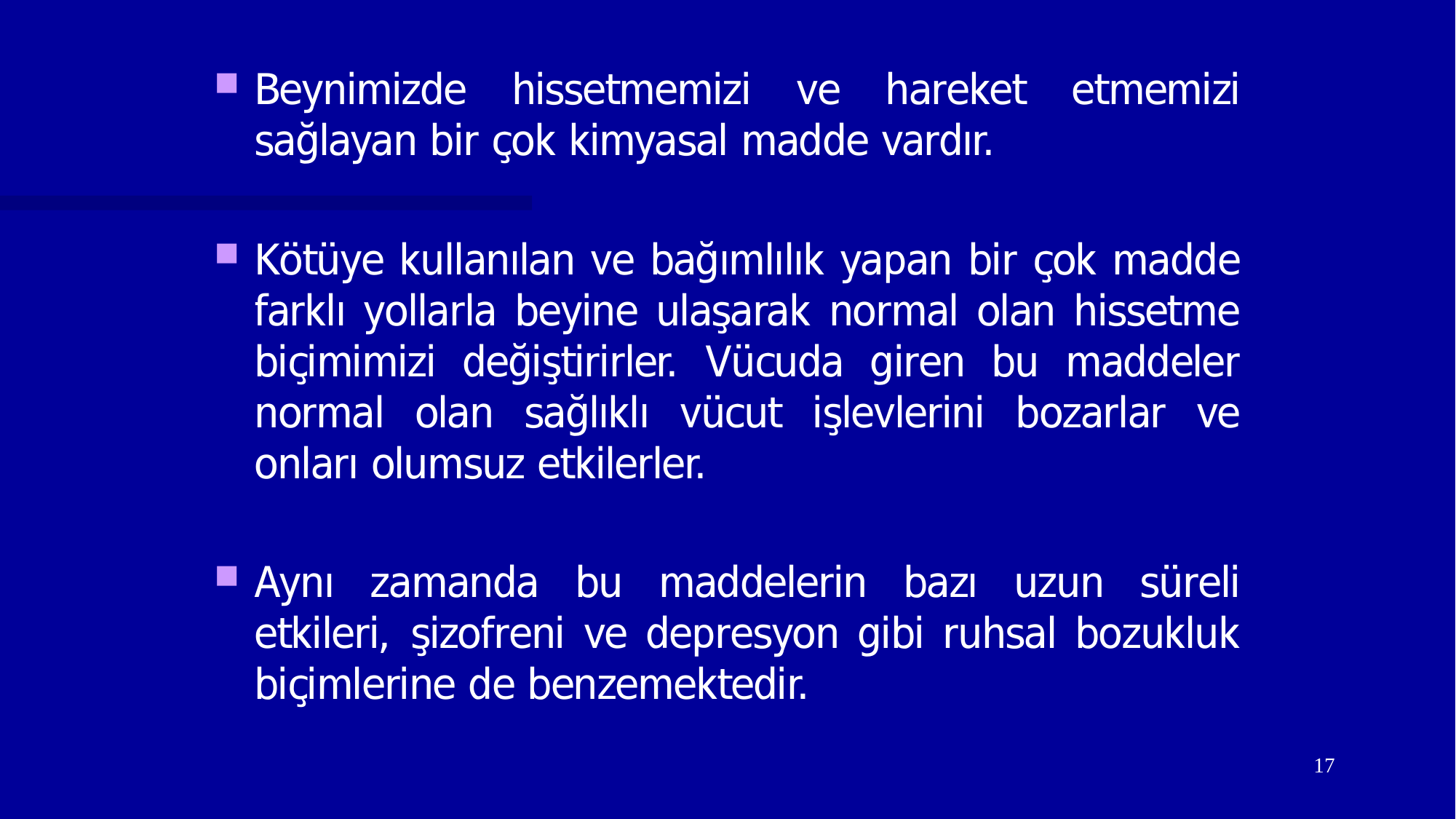

Beynimizde hissetmemizi ve hareket etmemizi sağlayan bir çok kimyasal madde vardır.

Kötüye kullanılan ve bağımlılık yapan bir çok madde farklı yollarla beyine ulaşarak normal olan hissetme biçimimizi değiştirirler. Vücuda giren bu maddeler normal olan sağlıklı vücut işlevlerini bozarlar ve onları olumsuz etkilerler.

Aynı zamanda bu maddelerin bazı uzun süreli etkileri, şizofreni ve depresyon gibi ruhsal bozukluk biçimlerine de benzemektedir.
17